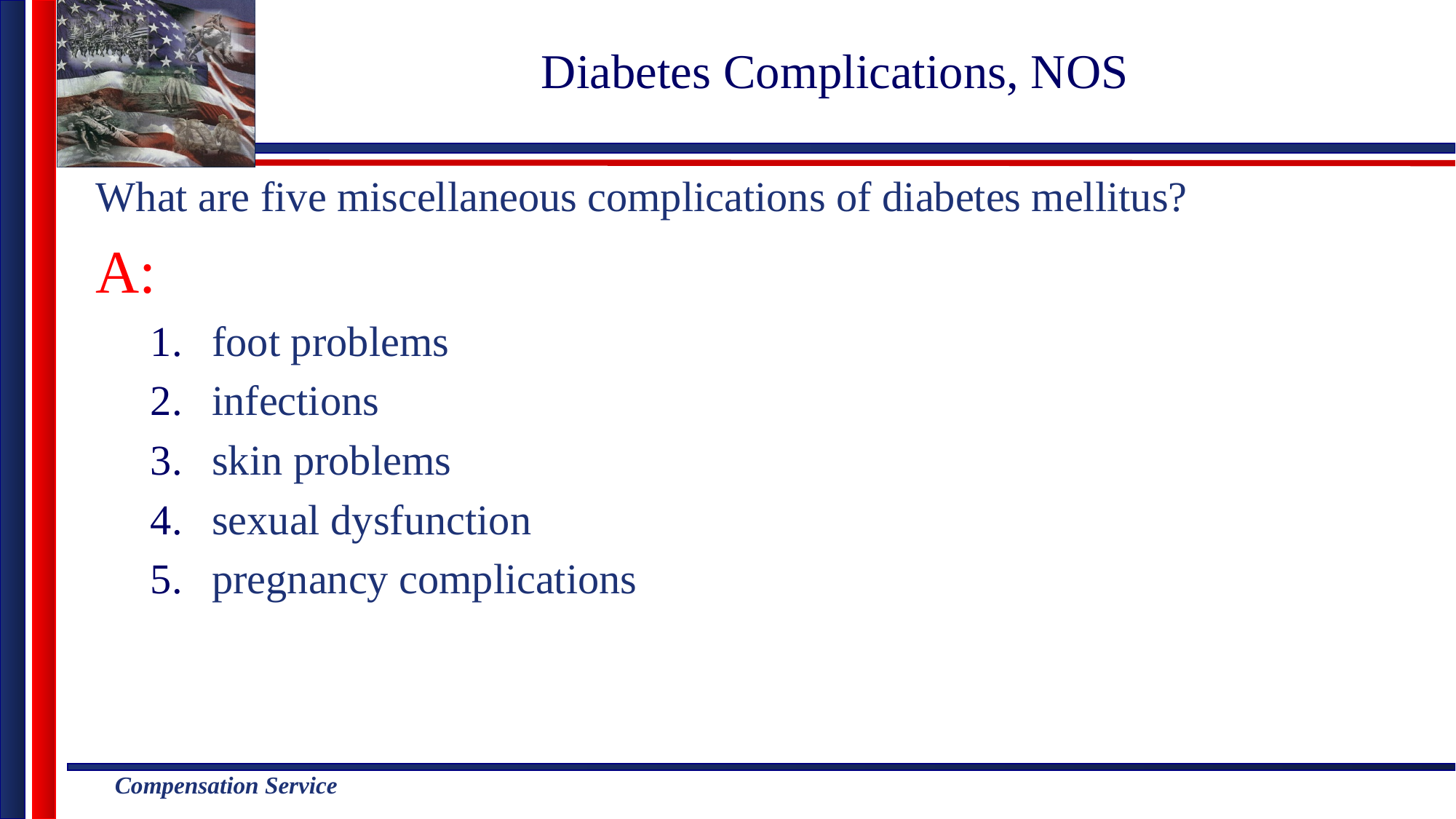

# Diabetes Complications, NOS
What are five miscellaneous complications of diabetes mellitus?
A:
foot problems
infections
skin problems
sexual dysfunction
pregnancy complications